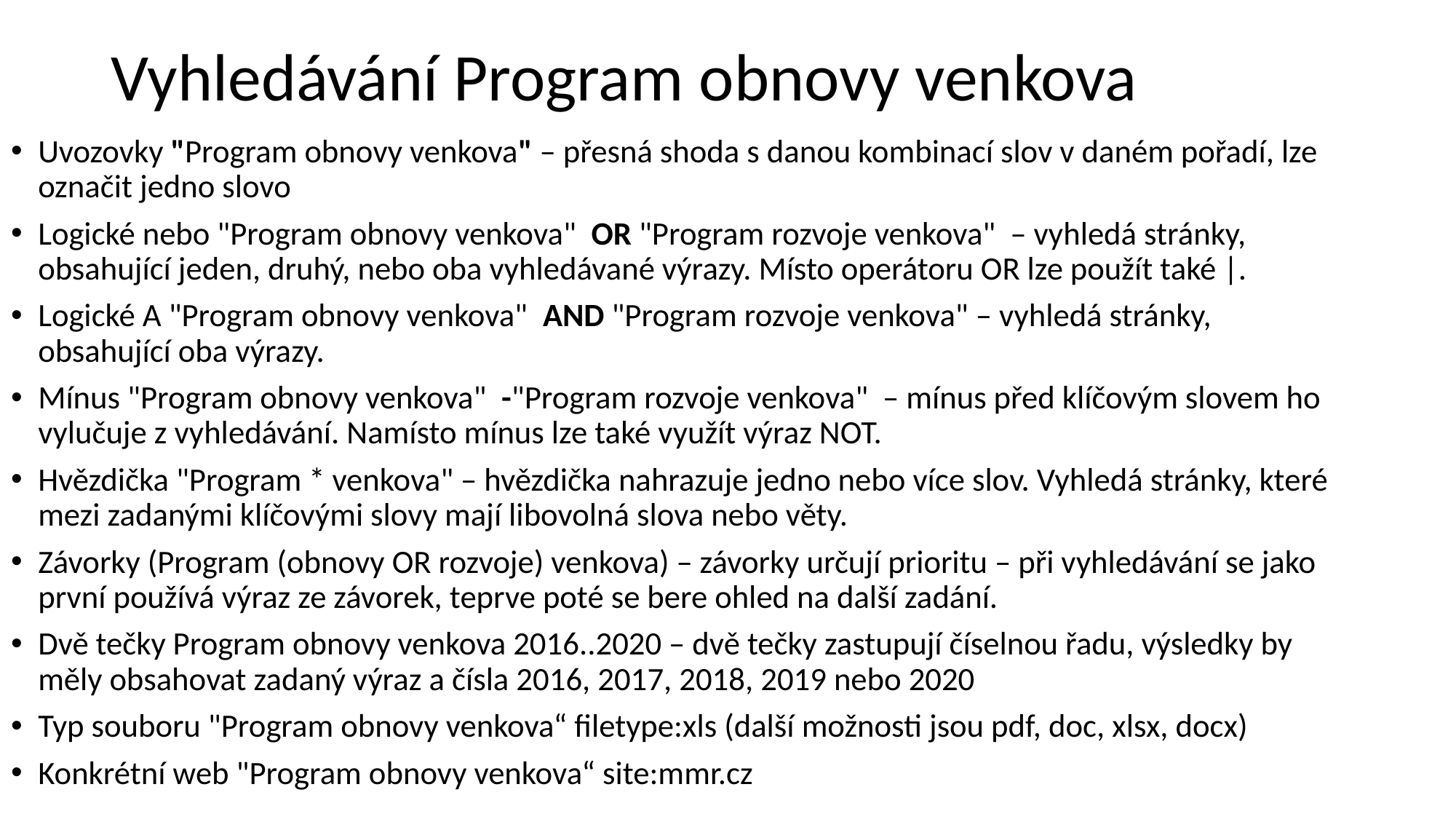

# Vyhledávání Program obnovy venkova
Uvozovky "Program obnovy venkova" – přesná shoda s danou kombinací slov v daném pořadí, lze označit jedno slovo
Logické nebo "Program obnovy venkova"  OR "Program rozvoje venkova"  – vyhledá stránky, obsahující jeden, druhý, nebo oba vyhledávané výrazy. Místo operátoru OR lze použít také |.
Logické A "Program obnovy venkova"  AND "Program rozvoje venkova" – vyhledá stránky, obsahující oba výrazy.
Mínus "Program obnovy venkova"  -"Program rozvoje venkova"  – mínus před klíčovým slovem ho vylučuje z vyhledávání. Namísto mínus lze také využít výraz NOT.
Hvězdička "Program * venkova" – hvězdička nahrazuje jedno nebo více slov. Vyhledá stránky, které mezi zadanými klíčovými slovy mají libovolná slova nebo věty.
Závorky (Program (obnovy OR rozvoje) venkova) – závorky určují prioritu – při vyhledávání se jako první používá výraz ze závorek, teprve poté se bere ohled na další zadání.
Dvě tečky Program obnovy venkova 2016..2020 – dvě tečky zastupují číselnou řadu, výsledky by měly obsahovat zadaný výraz a čísla 2016, 2017, 2018, 2019 nebo 2020
Typ souboru "Program obnovy venkova“ filetype:xls (další možnosti jsou pdf, doc, xlsx, docx)
Konkrétní web "Program obnovy venkova“ site:mmr.cz